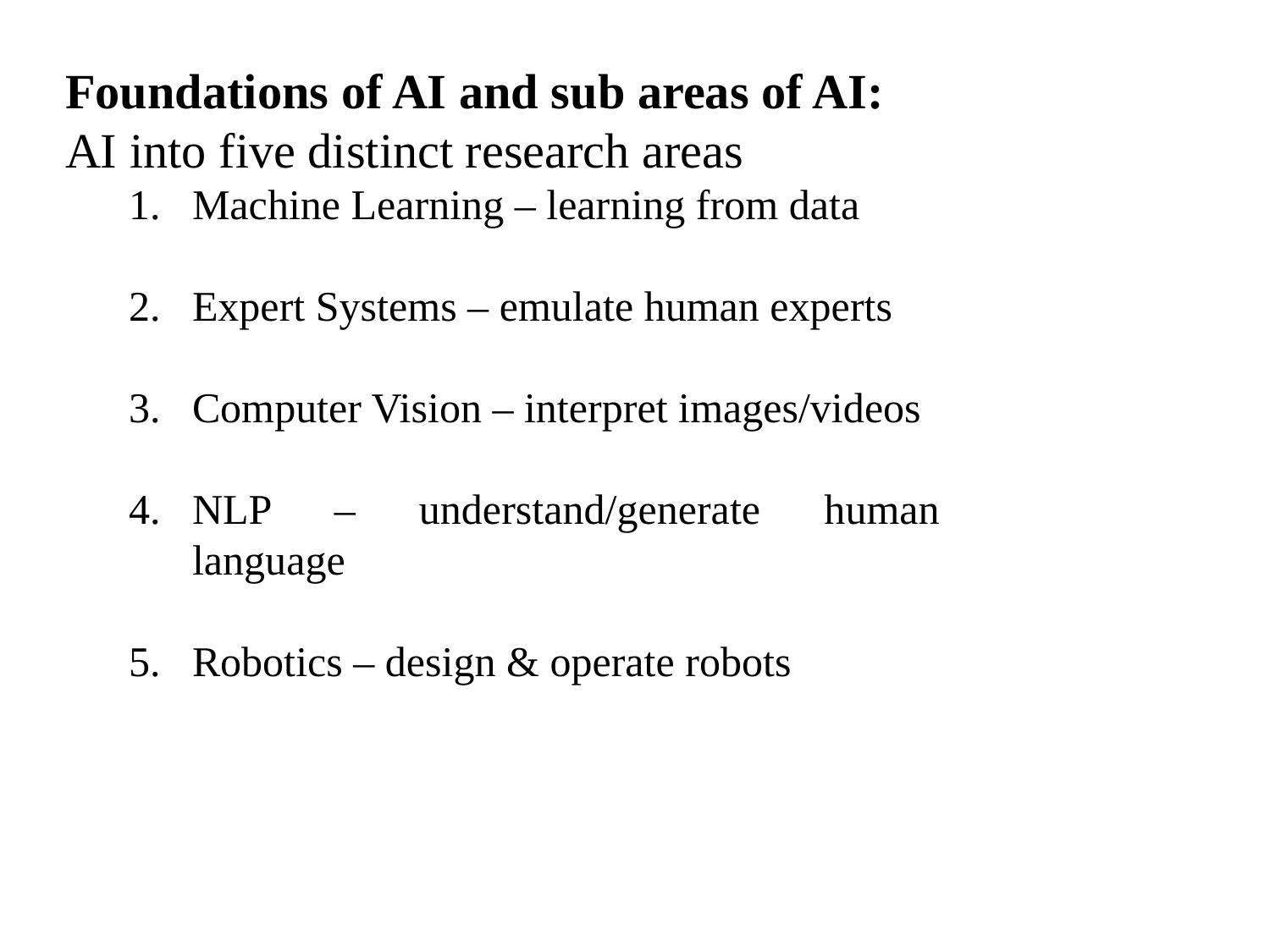

Foundations of AI and sub areas of AI:
AI into five distinct research areas
Machine Learning – learning from data

Expert Systems – emulate human experts

Computer Vision – interpret images/videos

NLP – understand/generate human language

Robotics – design & operate robots